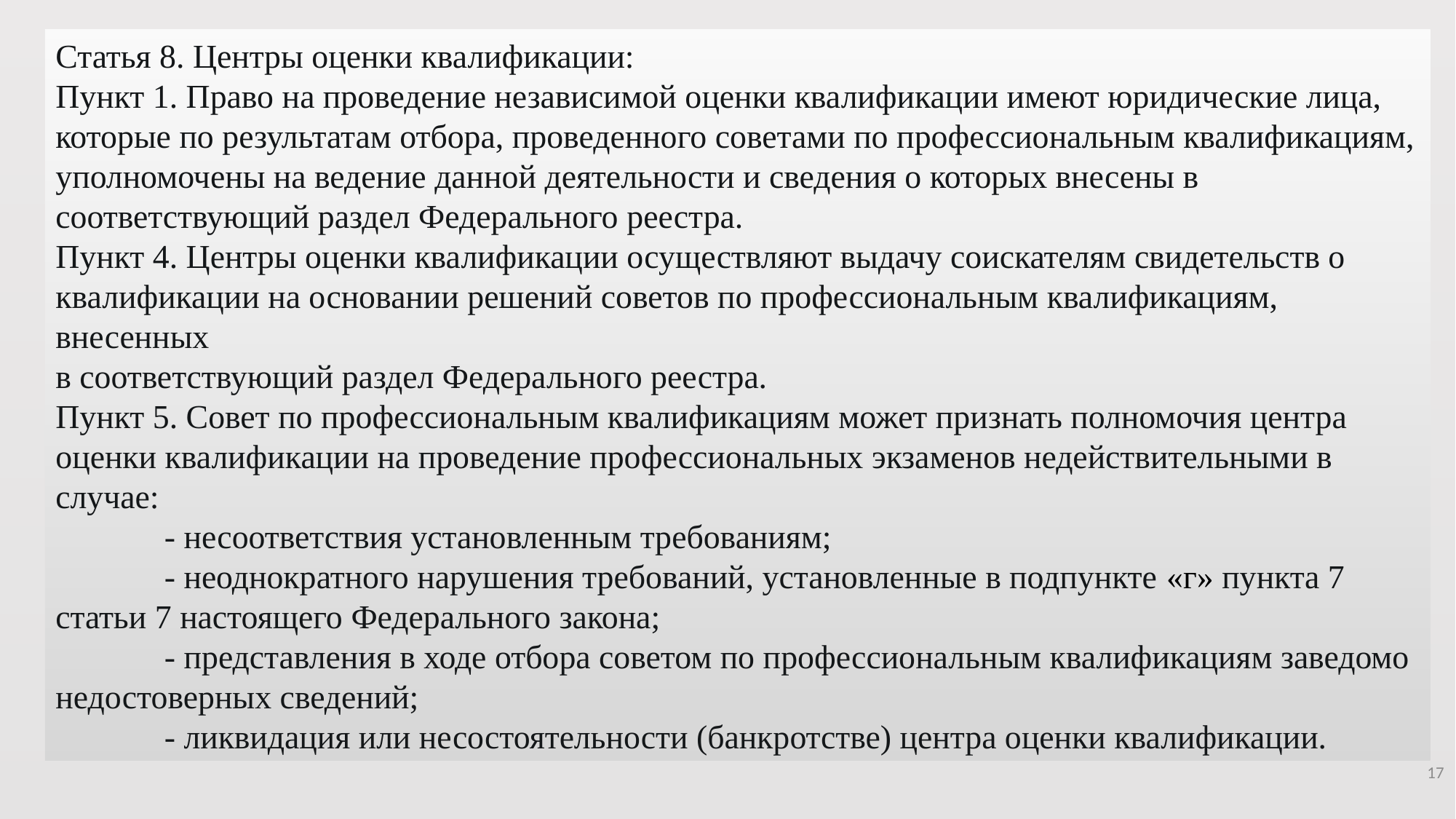

Статья 8. Центры оценки квалификации:
Пункт 1. Право на проведение независимой оценки квалификации имеют юридические лица, которые по результатам отбора, проведенного советами по профессиональным квалификациям, уполномочены на ведение данной деятельности и сведения о которых внесены в соответствующий раздел Федерального реестра.
Пункт 4. Центры оценки квалификации осуществляют выдачу соискателям свидетельств о квалификации на основании решений советов по профессиональным квалификациям, внесенных
в соответствующий раздел Федерального реестра.
Пункт 5. Совет по профессиональным квалификациям может признать полномочия центра оценки квалификации на проведение профессиональных экзаменов недействительными в случае:
             - несоответствия установленным требованиям;
             - неоднократного нарушения требований, установленные в подпункте «г» пункта 7 статьи 7 настоящего Федерального закона;
             - представления в ходе отбора советом по профессиональным квалификациям заведомо недостоверных сведений;
             - ликвидация или несостоятельности (банкротстве) центра оценки квалификации.
17